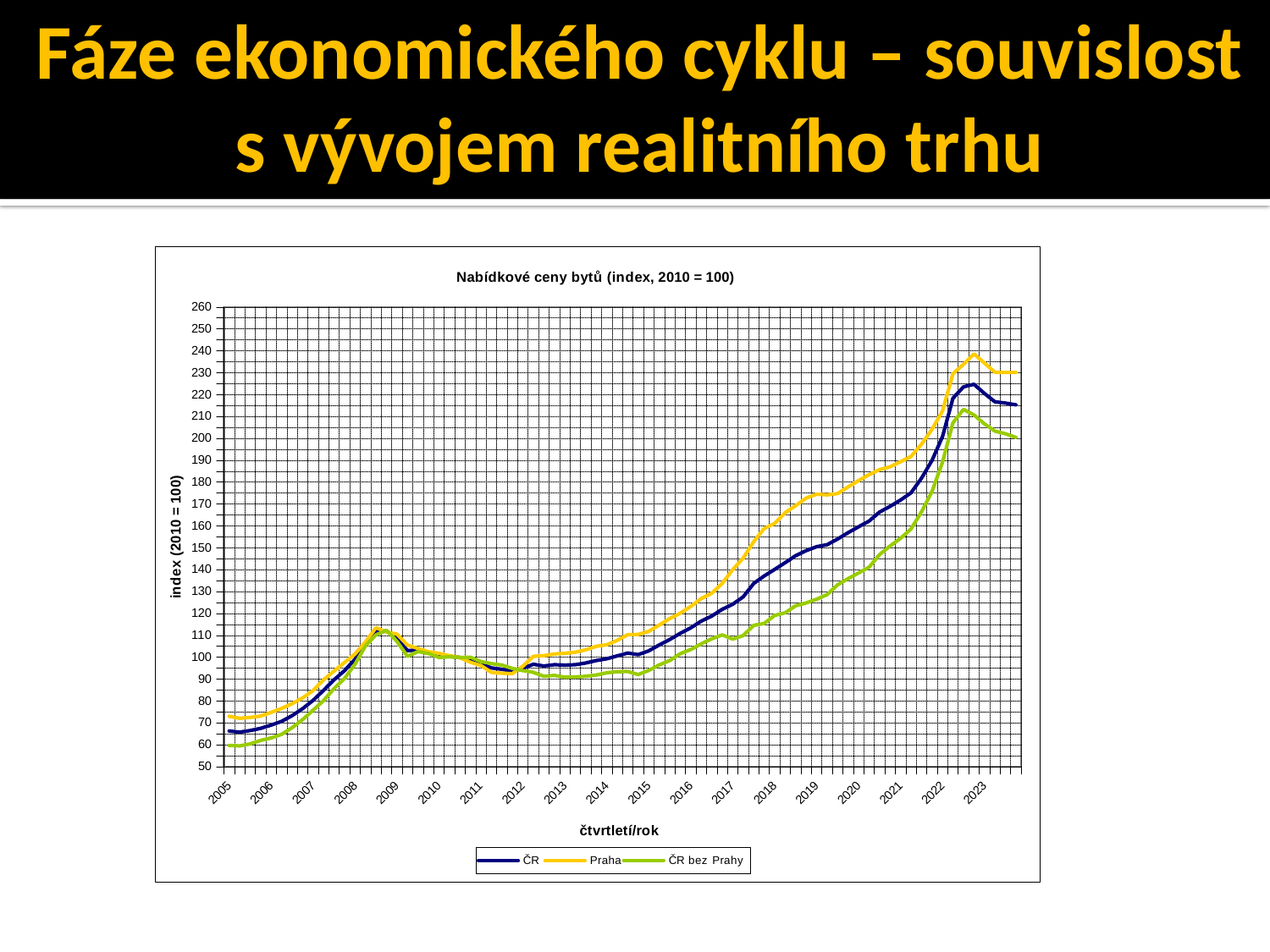

Fáze ekonomického cyklu – souvislost s vývojem realitního trhu

### Chart: Nabídkové ceny bytů (index, 2010 = 100)

| Category | ČR  | Praha | ČR bez Prahy  |
|---|---|---|---|
| 2005 | 66.3 | 73.0 | 59.7 |
|  | 65.8 | 72.1 | 59.5 |
|  | 66.5 | 72.5 | 60.4 |
|  | 67.5 | 73.1 | 62.0 |
| 2006 | 69.0 | 74.8 | 63.1 |
|  | 70.7 | 76.6 | 64.8 |
|  | 73.3 | 78.8 | 67.8 |
|  | 76.5 | 81.4 | 71.5 |
| 2007 | 80.3 | 84.8 | 75.8 |
|  | 84.9 | 89.7 | 80.2 |
|  | 89.7 | 93.7 | 85.7 |
|  | 93.9 | 97.6 | 90.3 |
| 2008 | 99.1 | 101.5 | 96.8 |
|  | 106.1 | 107.0 | 105.2 |
|  | 111.8 | 113.5 | 110.2 |
|  | 111.9 | 111.5 | 112.3 |
| 2009 | 108.8 | 110.5 | 107.2 |
|  | 103.0 | 105.5 | 100.4 |
|  | 103.3 | 104.0 | 102.6 |
|  | 102.1 | 102.5 | 101.7 |
| 2010 | 100.8 | 101.8 | 99.9 |
|  | 100.4 | 100.7 | 100.2 |
|  | 99.9 | 99.8 | 99.9 |
|  | 98.9 | 97.7 | 100.0 |
| 2011 | 97.1 | 96.2 | 98.0 |
|  | 95.1 | 93.1 | 97.1 |
|  | 94.5 | 92.7 | 96.4 |
|  | 93.7 | 92.5 | 94.9 |
| 2012 | 94.9 | 95.9 | 93.9 |
|  | 96.8 | 100.4 | 93.1 |
|  | 96.0 | 100.7 | 91.3 |
|  | 96.6 | 101.5 | 91.7 |
| 2013 | 96.4 | 101.8 | 90.9 |
|  | 96.6 | 102.3 | 91.0 |
|  | 97.4 | 103.4 | 91.3 |
|  | 98.5 | 105.0 | 91.9 |
| 2014 | 99.3 | 105.7 | 92.9 |
|  | 100.6 | 107.7 | 93.4 |
|  | 101.9 | 110.3 | 93.5 |
|  | 101.2 | 110.4 | 92.1 |
| 2015 | 102.9 | 111.8 | 94.0 |
|  | 105.6 | 114.7 | 96.5 |
|  | 108.1 | 117.7 | 98.5 |
|  | 110.9 | 120.1 | 101.6 |
| 2016 | 113.4 | 123.2 | 103.5 |
|  | 116.5 | 126.8 | 106.1 |
|  | 118.8 | 129.2 | 108.4 |
|  | 121.9 | 133.7 | 110.2 |
| 2017 | 124.2 | 140.0 | 108.3 |
|  | 127.6 | 145.3 | 109.9 |
|  | 133.7 | 152.8 | 114.6 |
|  | 137.1 | 158.8 | 115.4 |
| 2018 | 140.1 | 161.1 | 119.1 |
|  | 143.2 | 166.0 | 120.3 |
|  | 146.4 | 169.2 | 123.5 |
|  | 148.7 | 172.7 | 124.8 |
| 2019 | 150.5 | 174.5 | 126.5 |
|  | 151.4 | 174.2 | 128.6 |
|  | 154.0 | 174.8 | 133.1 |
|  | 156.9 | 177.8 | 135.9 |
| 2020 | 159.6 | 180.7 | 138.5 |
|  | 162.2 | 183.4 | 141.1 |
|  | 166.3 | 185.7 | 146.9 |
|  | 168.9 | 187.0 | 150.8 |
| 2021 | 171.8 | 189.3 | 154.3 |
|  | 175.1 | 191.7 | 158.6 |
|  | 181.8 | 197.3 | 166.4 |
|  | 189.9 | 204.1 | 175.7 |
| 2022 | 200.8 | 212.5 | 189.1 |
|  | 218.3 | 229.5 | 207.1 |
|  | 223.5 | 233.8 | 213.2 |
|  | 224.7 | 238.6 | 210.7 |
| 2023 | 220.5 | 234.4 | 206.6 |
|  | 216.7 | 230.2 | 203.3 |
|  | 216.1 | 230.1 | 202.1 |
|  | 215.3 | 230.1 | 200.4 |